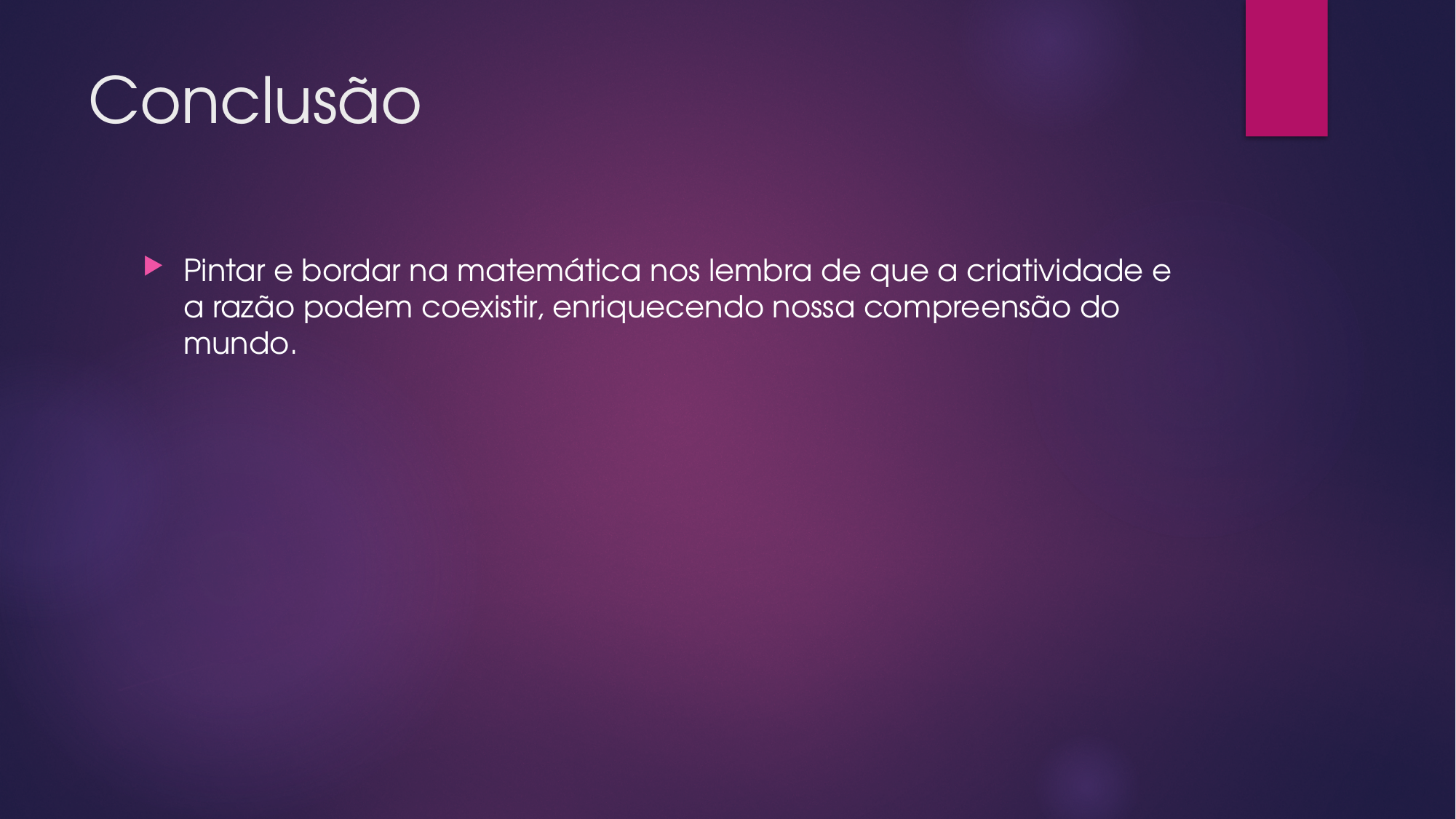

# Conclusão
Pintar e bordar na matemática nos lembra de que a criatividade e a razão podem coexistir, enriquecendo nossa compreensão do mundo.